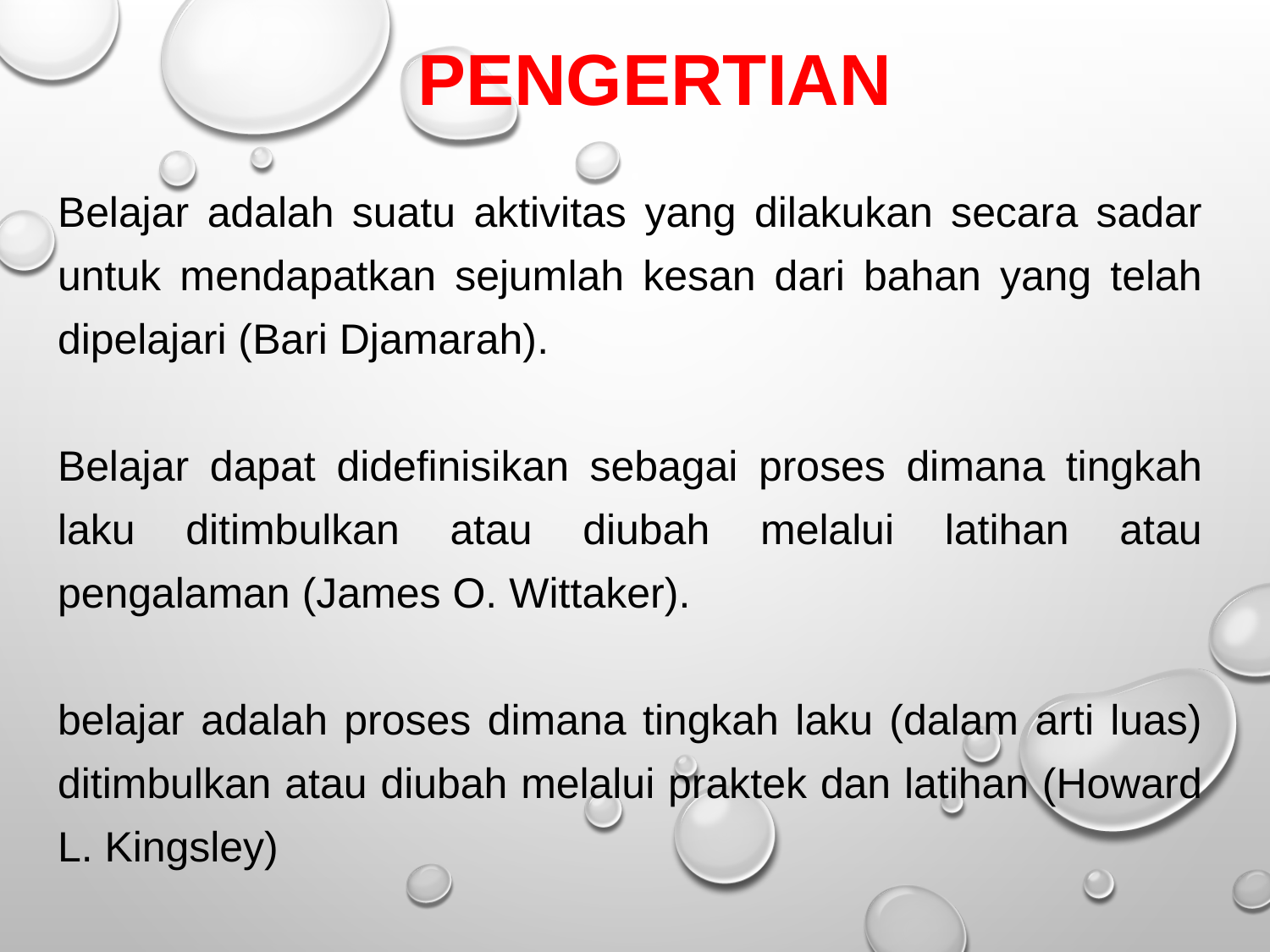

PENGERTIAN
Belajar adalah suatu aktivitas yang dilakukan secara sadar untuk mendapatkan sejumlah kesan dari bahan yang telah dipelajari (Bari Djamarah).

Belajar dapat didefinisikan sebagai proses dimana tingkah laku ditimbulkan atau diubah melalui latihan atau pengalaman (James O. Wittaker).

belajar adalah proses dimana tingkah laku (dalam arti luas) ditimbulkan atau diubah melalui praktek dan latihan (Howard L. Kingsley)